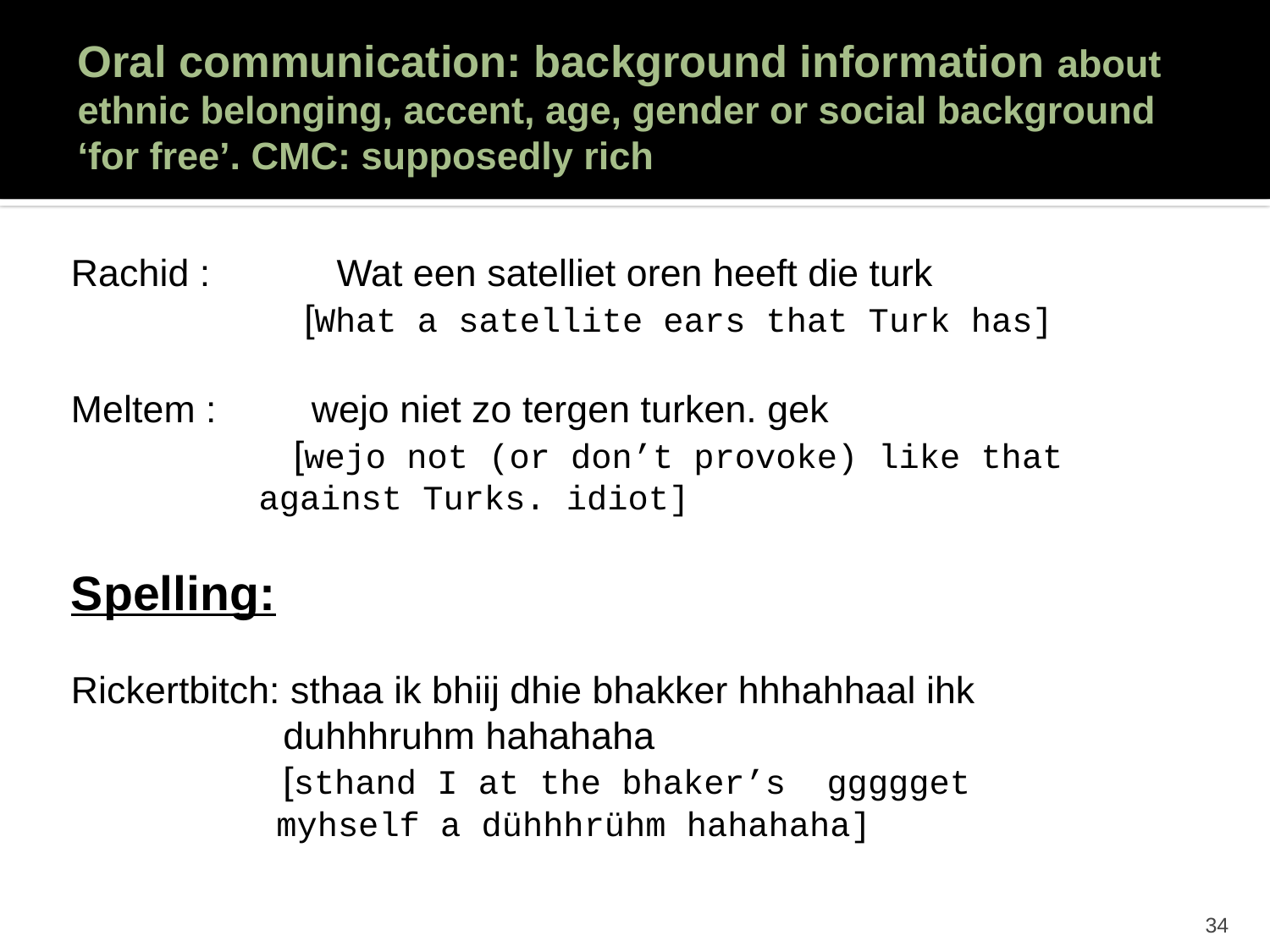

# Oral communication: background information about ethnic belonging, accent, age, gender or social background ‘for free’. CMC: supposedly rich
Rachid :            Wat een satelliet oren heeft die turk
 	              [What a satellite ears that Turk has]

Meltem :         wejo niet zo tergen turken. gek
	             [wejo not (or don’t provoke) like that
	     against Turks. idiot]

Spelling:

Rickertbitch: sthaa ik bhiij dhie bhakker hhhahhaal ihk
	            duhhhruhm hahahaha
 	            [sthand I at the bhaker’s  ggggget
          myhself a dühhhrühm hahahaha]

34